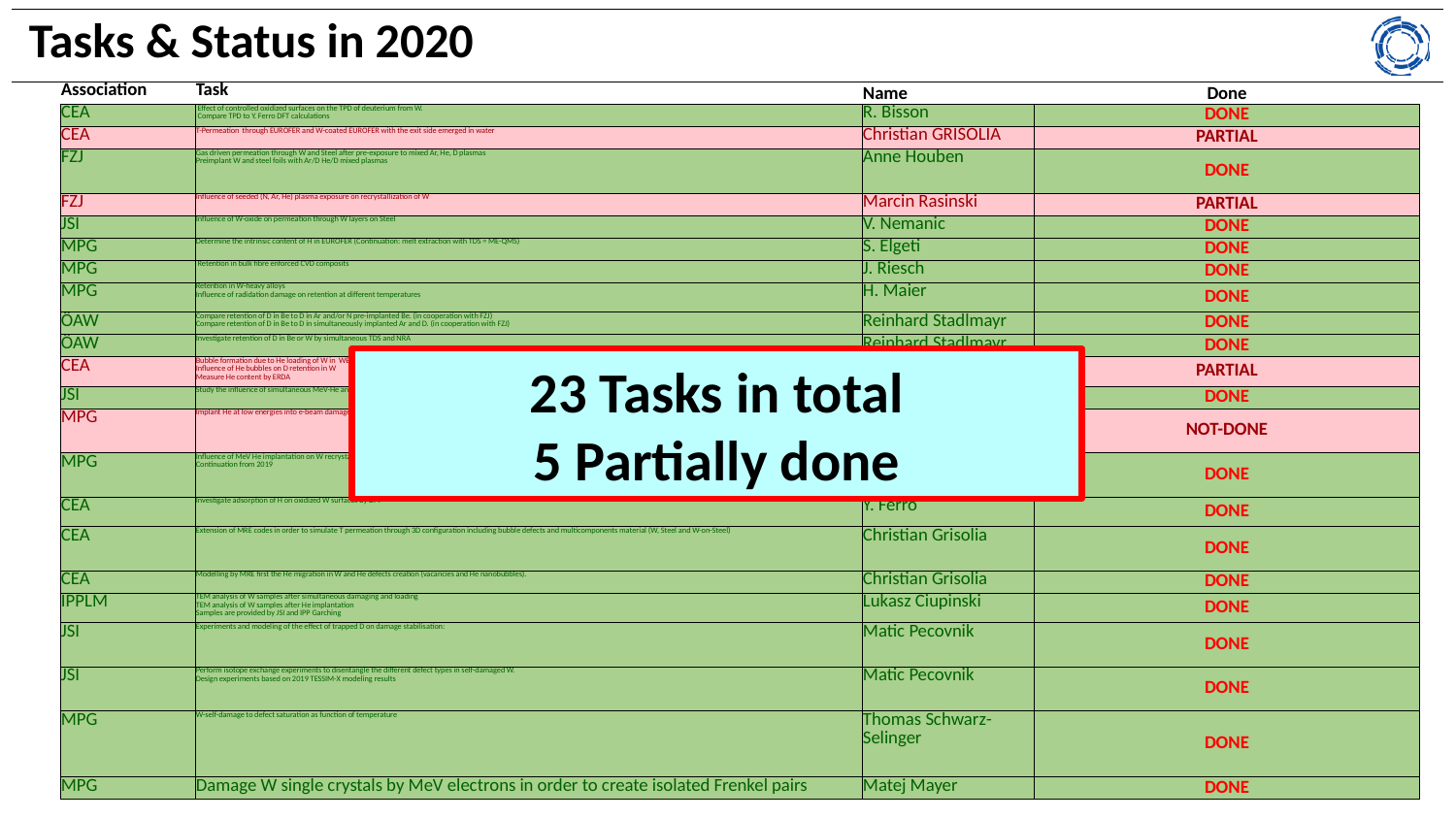

Tasks & Status in 2020
| Association | Task | Name | Done |
| --- | --- | --- | --- |
| CEA | Effect of controlled oxidized surfaces on the TPD of deuterium from W. Compare TPD to Y. Ferro DFT calculations | R. Bisson | DONE |
| CEA | T-Permeation through EUROFER and W-coated EUROFER with the exit side emerged in water | Christian GRISOLIA | PARTIAL |
| FZJ | Gas driven permeation through W and Steel after pre-exposure to mixed Ar, He, D plasmas Preimplant W and steel foils with Ar/D He/D mixed plasmas | Anne Houben | DONE |
| FZJ | Influence of seeded (N, Ar, He) plasma exposure on recrystallization of W | Marcin Rasinski | PARTIAL |
| JSI | Influence of W-oxide on permeation through W layers on Steel | V. Nemanic | DONE |
| MPG | Determine the intrinsic content of H in EUROFER (Continuation: melt extraction with TDS = ME-QMS) | S. Elgeti | DONE |
| MPG | Retention in bulk fibre enforced CVD composits | J. Riesch | DONE |
| MPG | Retention in W-heavy alloys Influence of radidation damage on retention at different temperatures | H. Maier | DONE |
| ÖAW | Compare retention of D in Be to D in Ar and/or N pre-implanted Be. (in cooperation with FZJ) Compare retention of D in Be to D in simultaneously implanted Ar and D. (in cooperation with FZJ) | Reinhard Stadlmayr | DONE |
| ÖAW | Investigate retention of D in Be or W by simultaneous TDS and NRA | Reinhard Stadlmayr | DONE |
| CEA | Bubble formation due to He loading of W in WEST compared to PSI-2 Influence of He bubbles on D retention in W Measure He content by ERDA | E. Bernard | PARTIAL |
| JSI | Study the influence of simultaneous MeV-He and eV D ions on retention in W | Sabina Markelj | DONE |
| MPG | Implant He at low energies into e-beam damaged W and investigate He bubble nucleation | Thomas Schwarz-Selinger | NOT-DONE |
| MPG | Influence of MeV He implantation on W recrystallization and retention of D Continuation from 2019 | J. Bauer | DONE |
| CEA | Investigate adsorption of H on oxidized W surfaces by DFT | Y. Ferro | DONE |
| CEA | Extension of MRE codes in order to simulate T permeation through 3D configuration including bubble defects and multicomponents material (W, Steel and W-on-Steel) | Christian Grisolia | DONE |
| CEA | Modelling by MRE first the He migration in W and He defects creation (vacancies and He nanobubbles). | Christian Grisolia | DONE |
| IPPLM | TEM analysis of W samples after simultaneous damaging and loading TEM analysis of W samples after He implantation Samples are provided by JSI and IPP Garching | Lukasz Ciupinski | DONE |
| JSI | Experiments and modeling of the effect of trapped D on damage stabilisation: | Matic Pecovnik | DONE |
| JSI | Perform isotope exchange experiments to disentangle the different defect types in self-damaged W. Design experiments based on 2019 TESSIM-X modeling results | Matic Pecovnik | DONE |
| MPG | W-self-damage to defect saturation as function of temperature | Thomas Schwarz-Selinger | DONE |
| MPG | Damage W single crystals by MeV electrons in order to create isolated Frenkel pairs | Matej Mayer | DONE |
23 Tasks in total
5 Partially done